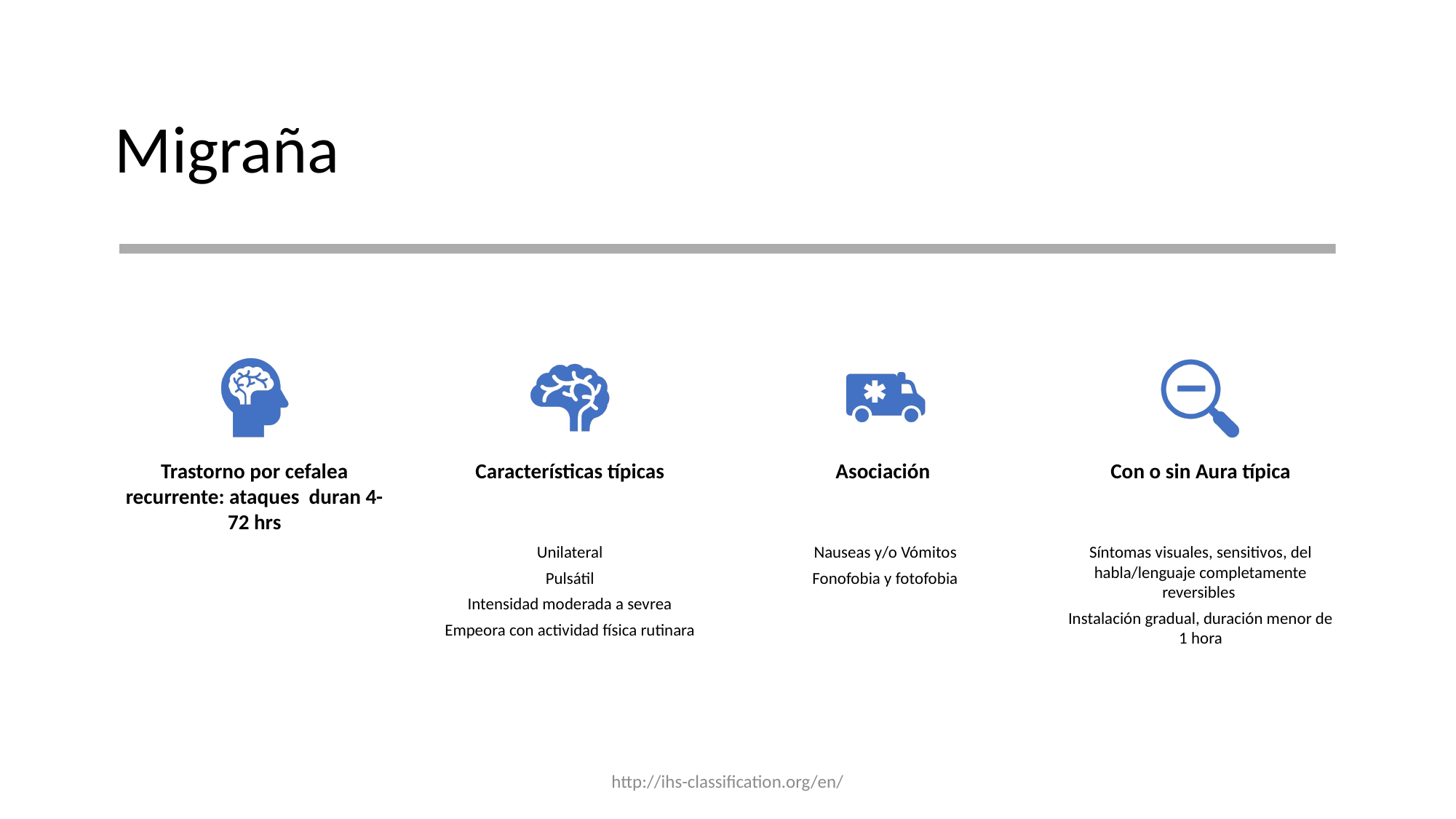

# Migraña

Trastorno por cefalea recurrente: ataques  duran 4-72 hrs
Características típicas
Unilateral
Pulsátil
Intensidad moderada a sevrea
Empeora con actividad física rutinara
Asociación
Nauseas y/o Vómitos
Fonofobia y fotofobia
Con o sin Aura típica
Síntomas visuales, sensitivos, del habla/lenguaje completamente reversibles
Instalación gradual, duración menor de 1 hora
http://ihs-classification.org/en/